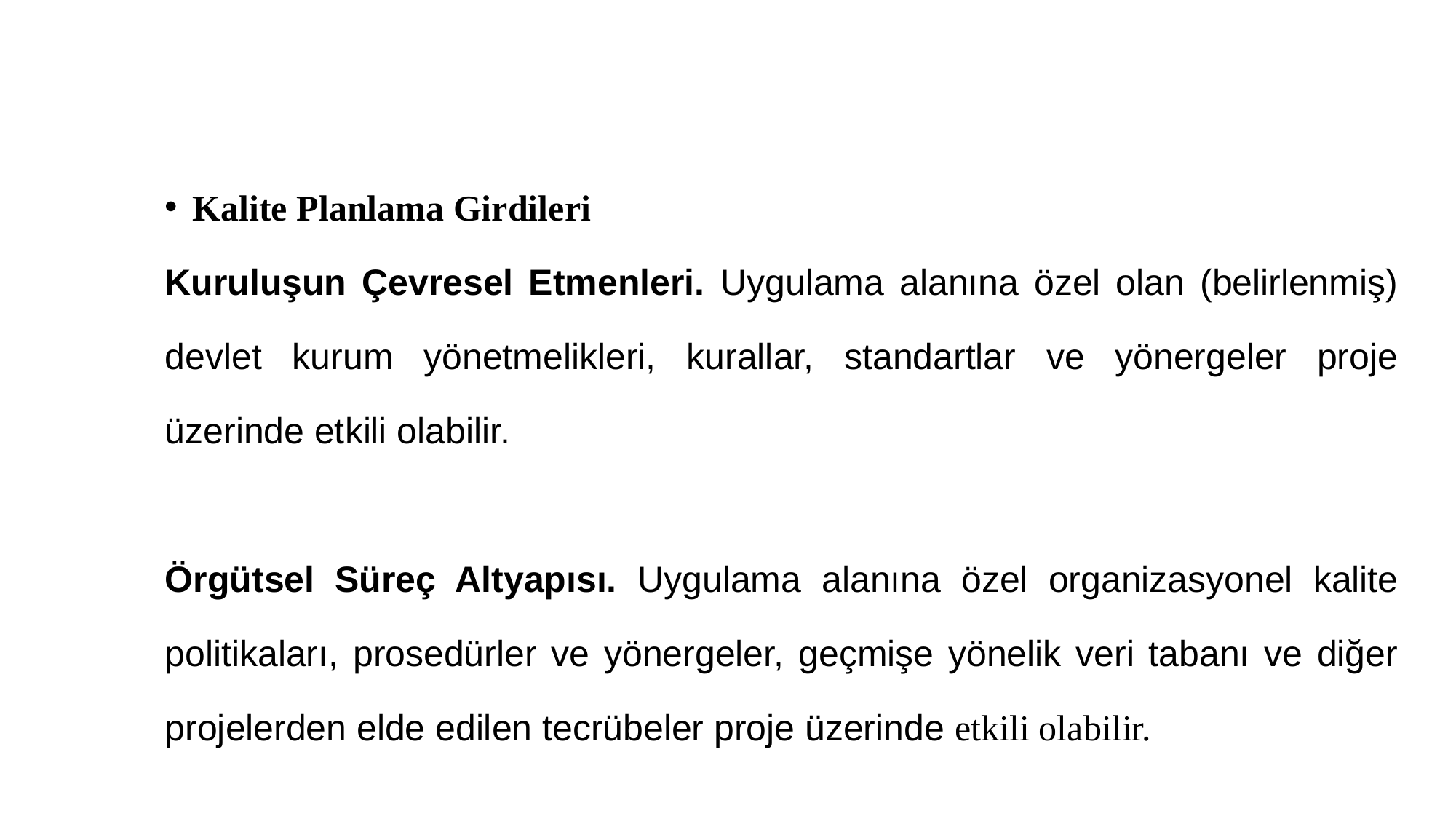

Kalite Planlama Girdileri
Kuruluşun Çevresel Etmenleri. Uygulama alanına özel olan (belirlenmiş) devlet kurum yönetmelikleri, kurallar, standartlar ve yönergeler proje üzerinde etkili olabilir.

Örgütsel Süreç Altyapısı. Uygulama alanına özel organizasyonel kalite politikaları, prosedürler ve yönergeler, geçmişe yönelik veri tabanı ve diğer projelerden elde edilen tecrübeler proje üzerinde etkili olabilir.